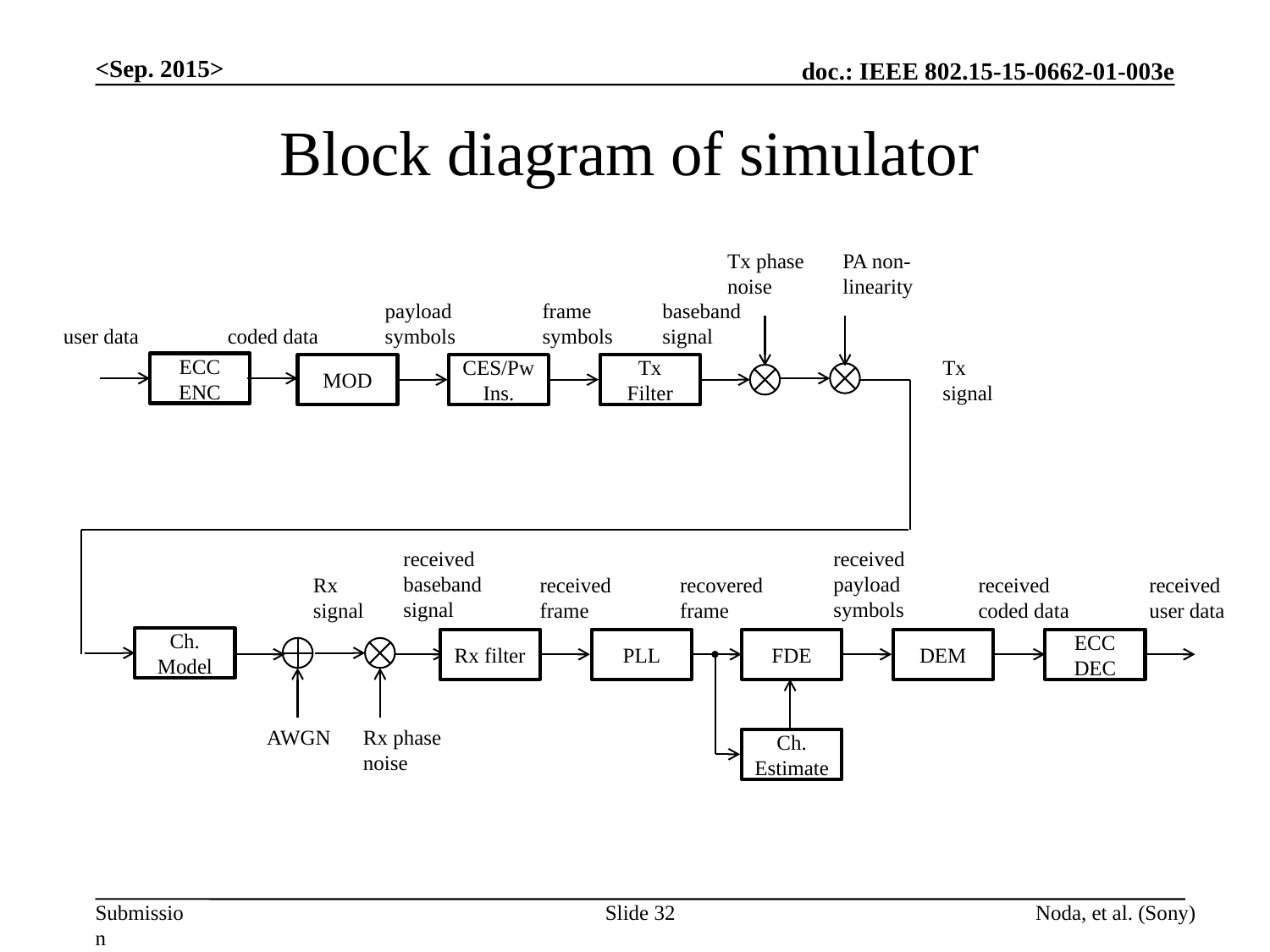

<Sep. 2015>
Block diagram of simulator
Tx phase noise
PA non-linearity
payload symbols
frame
symbols
baseband signal
user data
coded data
Tx  signal
ECC
ENC
MOD
CES/Pw
Ins.
Tx
Filter

received
baseband signal
received
payload
symbols
Rx  signal
received
frame
recovered
frame
received
coded data
received user data
Ch. Model
Rx filter
PLL
FDE
DEM
ECC DEC

AWGN
Rx phase noise
Ch. Estimate
Slide 32
Noda, et al. (Sony)